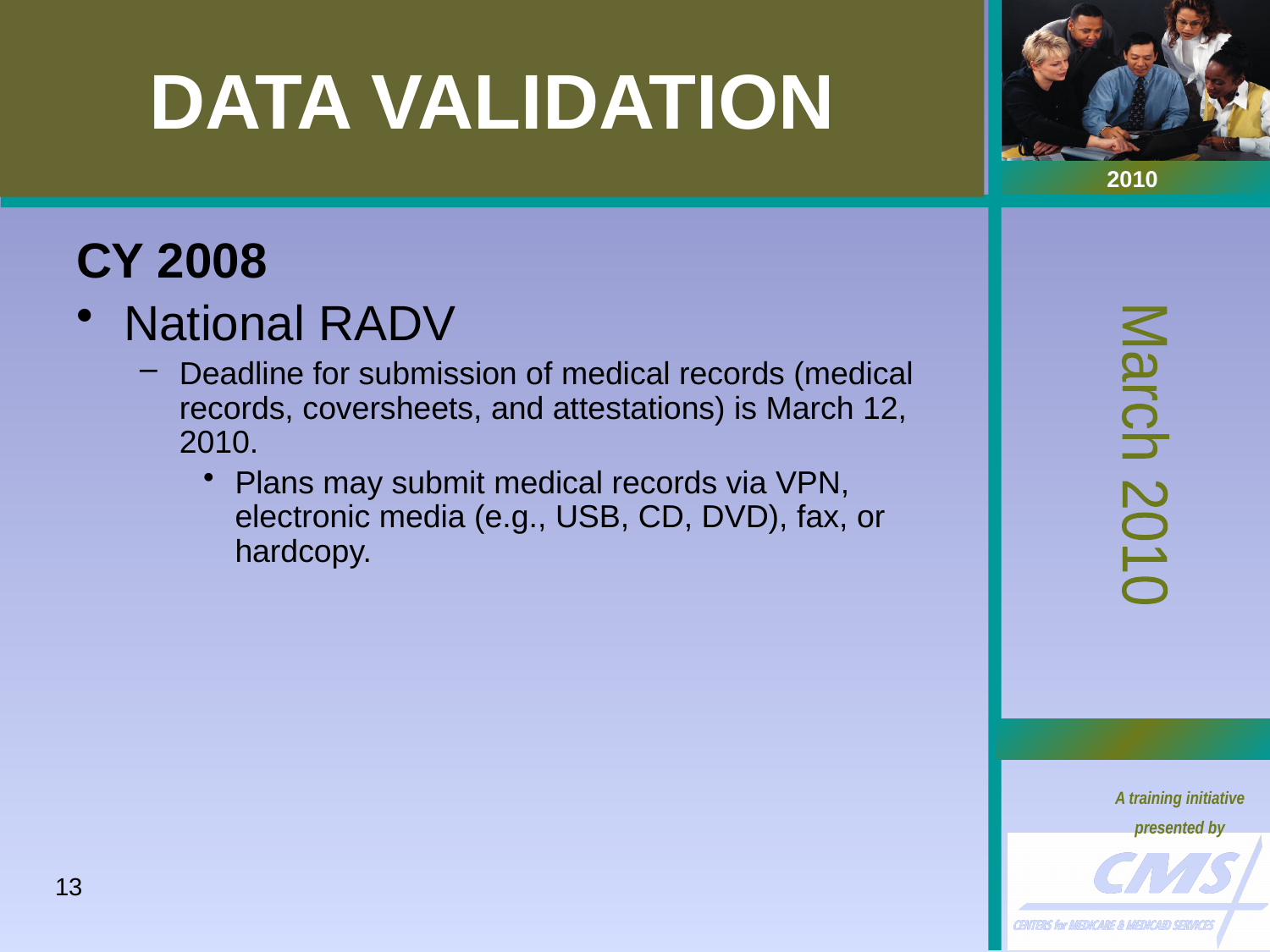

# DATA VALIDATION
CY 2008
National RADV
Deadline for submission of medical records (medical records, coversheets, and attestations) is March 12, 2010.
Plans may submit medical records via VPN, electronic media (e.g., USB, CD, DVD), fax, or hardcopy.

13